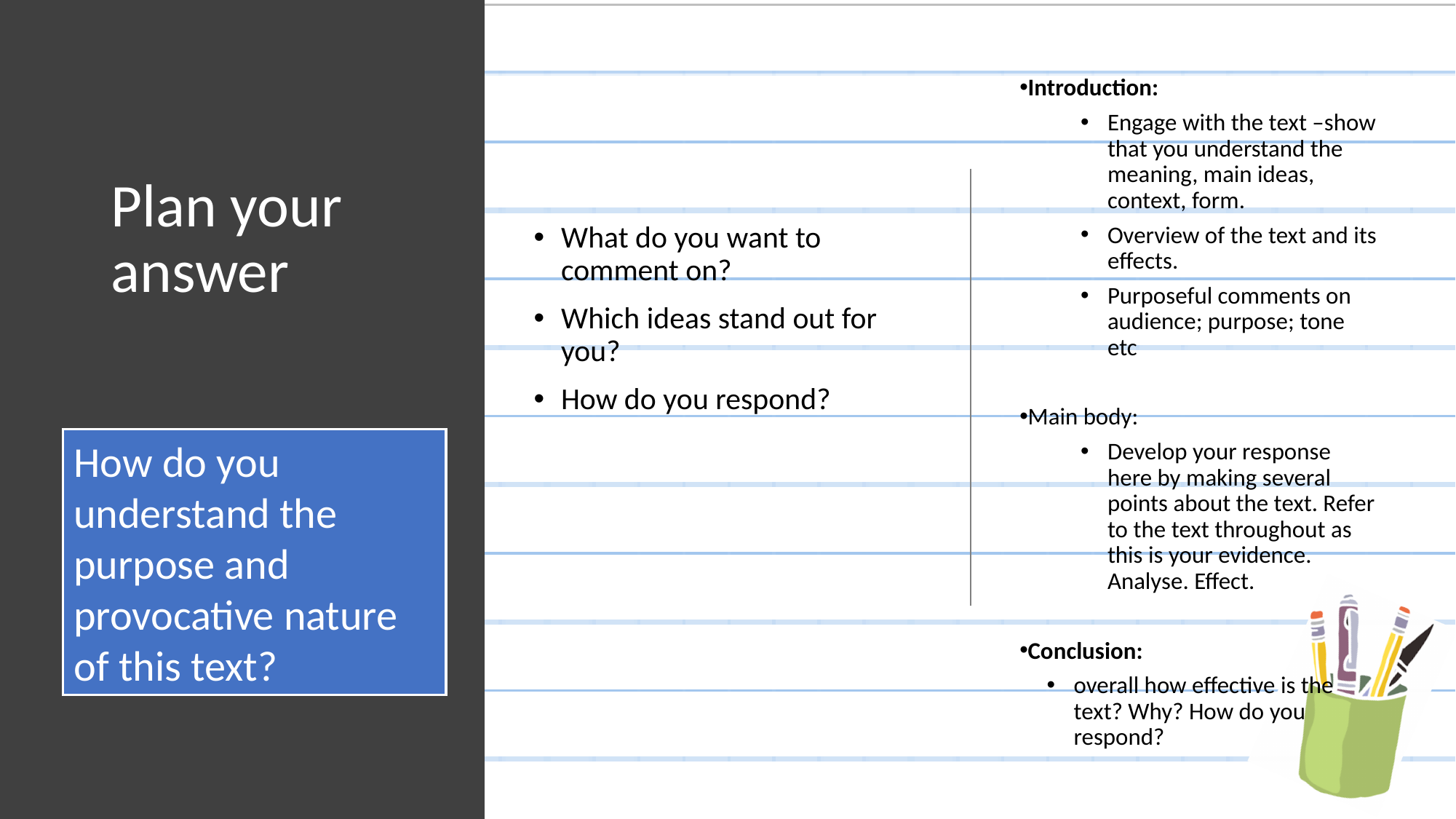

Introduction:
Engage with the text –show that you understand the meaning, main ideas, context, form.
Overview of the text and its effects.
Purposeful comments on audience; purpose; tone etc

Main body:
Develop your response here by making several points about the text. Refer to the text throughout as this is your evidence. Analyse. Effect.

Conclusion:
overall how effective is the text? Why? How do you respond?

# Plan your answer
What do you want to comment on?
Which ideas stand out for you?
How do you respond?
How do you understand the purpose and provocative nature of this text?